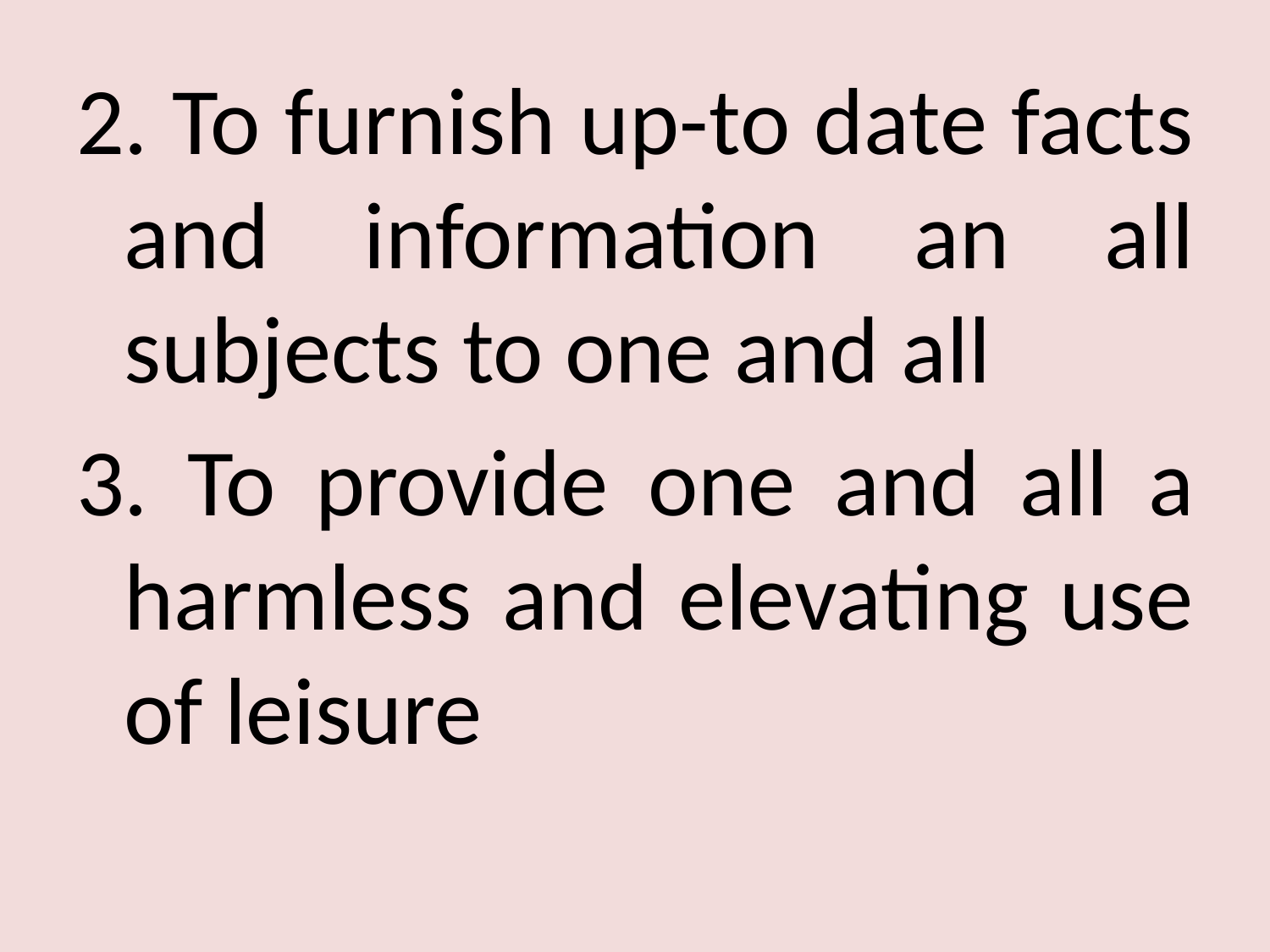

2. To furnish up-to date facts and information an all subjects to one and all
3. To provide one and all a harmless and elevating use of leisure